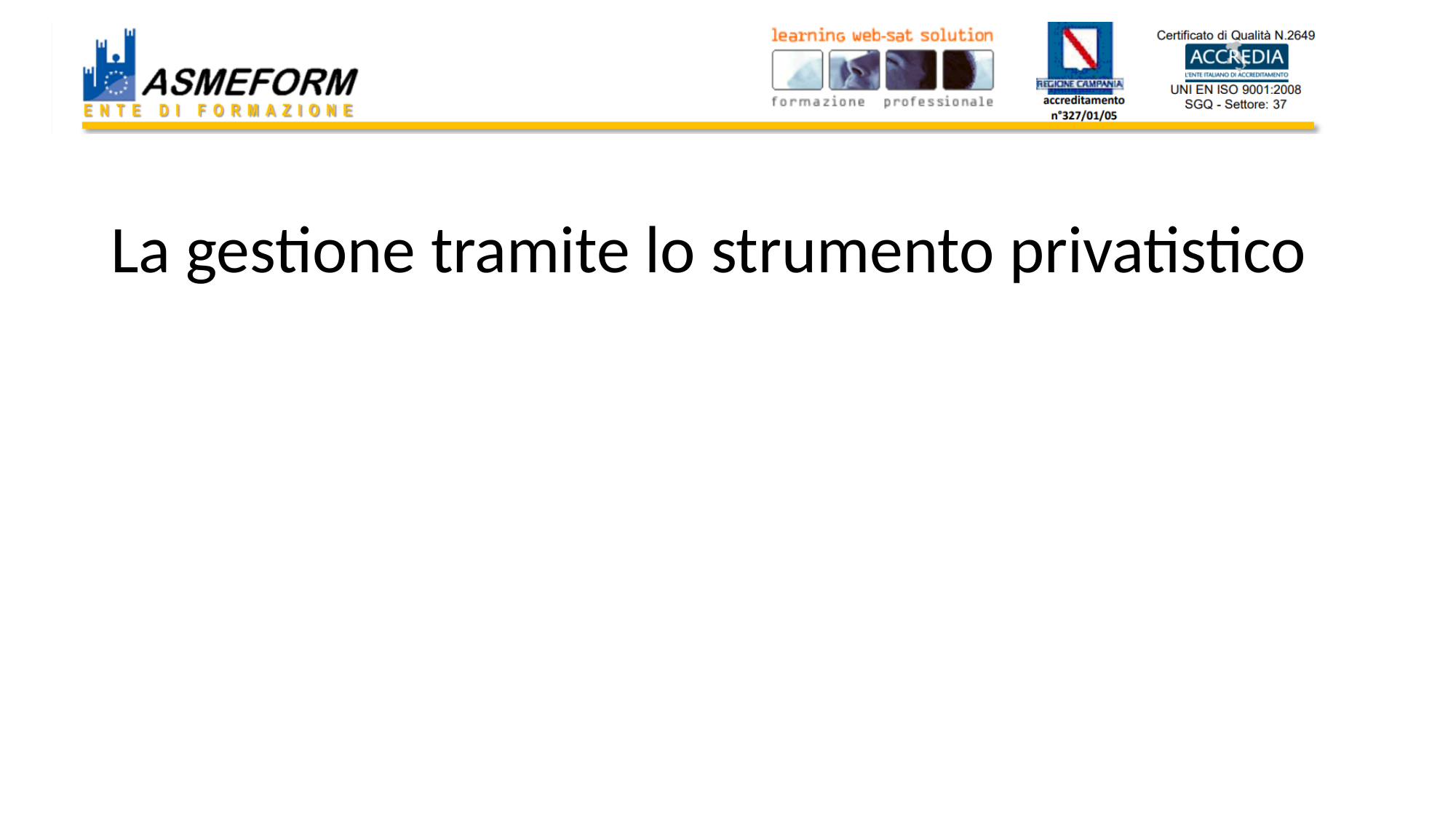

# La gestione tramite lo strumento privatistico